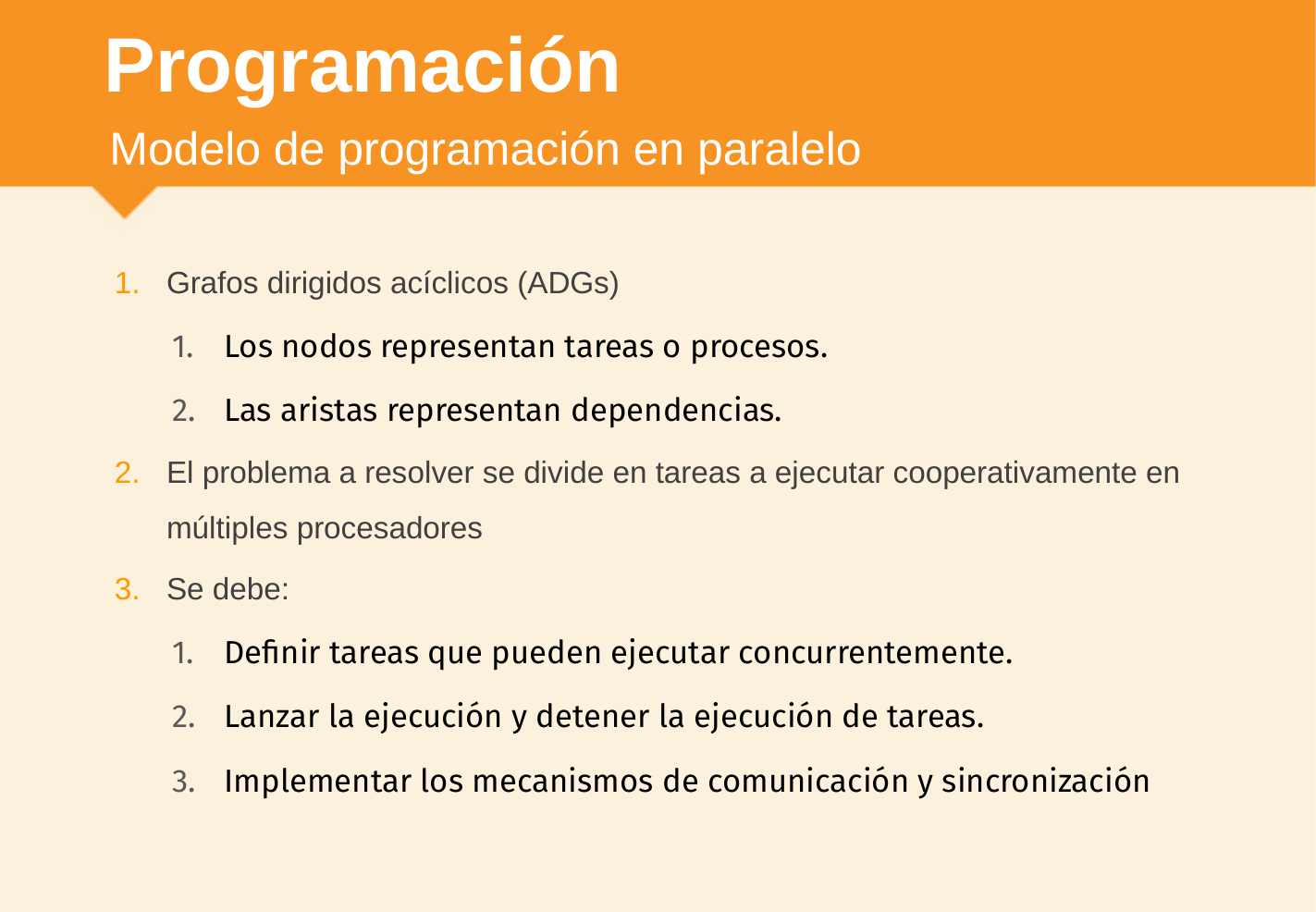

# Programación
Modelo de programación en paralelo
Grafos dirigidos acíclicos (ADGs)
Los nodos representan tareas o procesos.
Las aristas representan dependencias.
El problema a resolver se divide en tareas a ejecutar cooperativamente en múltiples procesadores
Se debe:
Definir tareas que pueden ejecutar concurrentemente.
Lanzar la ejecución y detener la ejecución de tareas.
Implementar los mecanismos de comunicación y sincronización